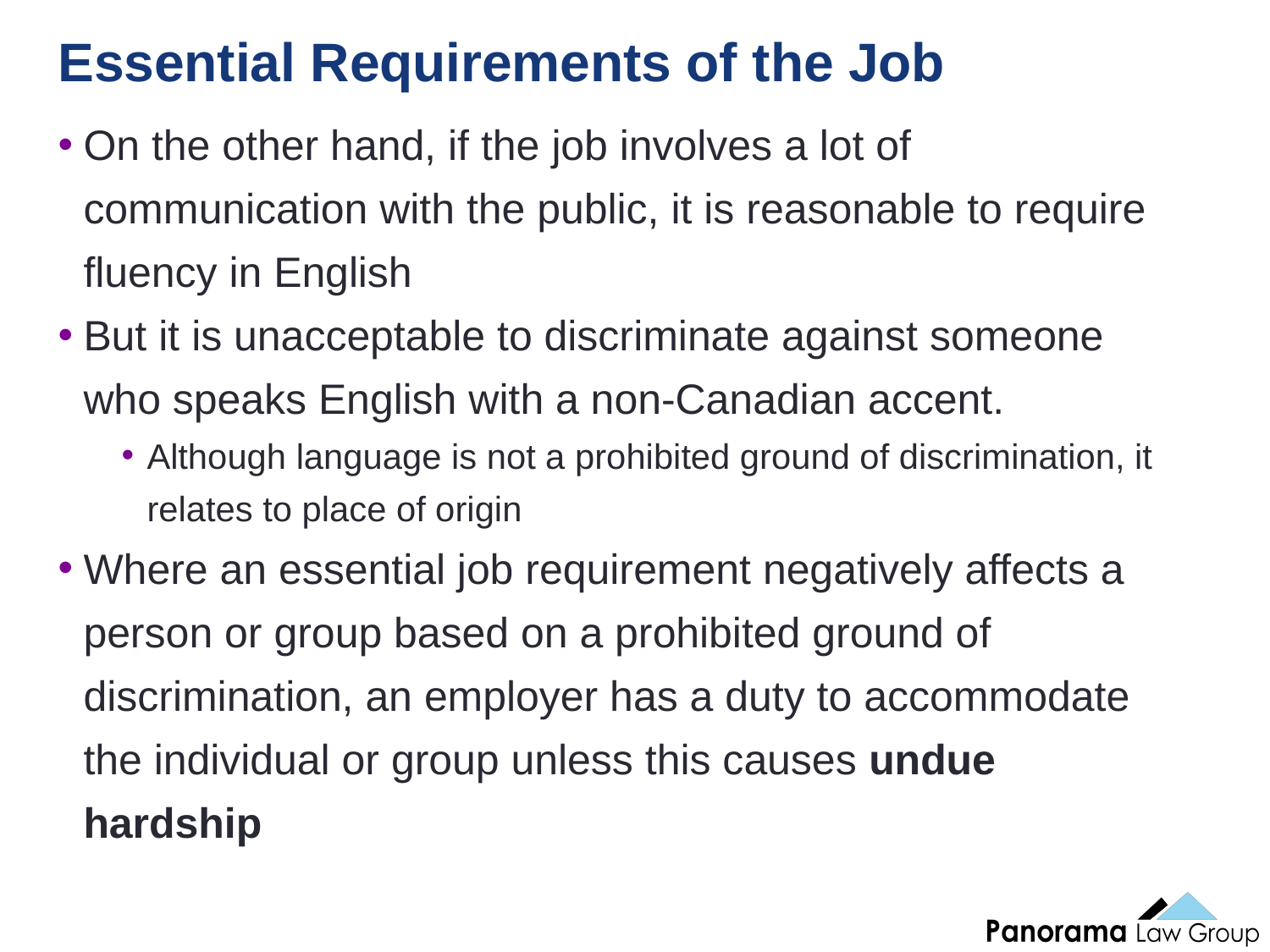

36
# Essential Requirements of the Job
On the other hand, if the job involves a lot of communication with the public, it is reasonable to require fluency in English
But it is unacceptable to discriminate against someone who speaks English with a non-Canadian accent.
Although language is not a prohibited ground of discrimination, it relates to place of origin
Where an essential job requirement negatively affects a person or group based on a prohibited ground of discrimination, an employer has a duty to accommodate the individual or group unless this causes undue hardship